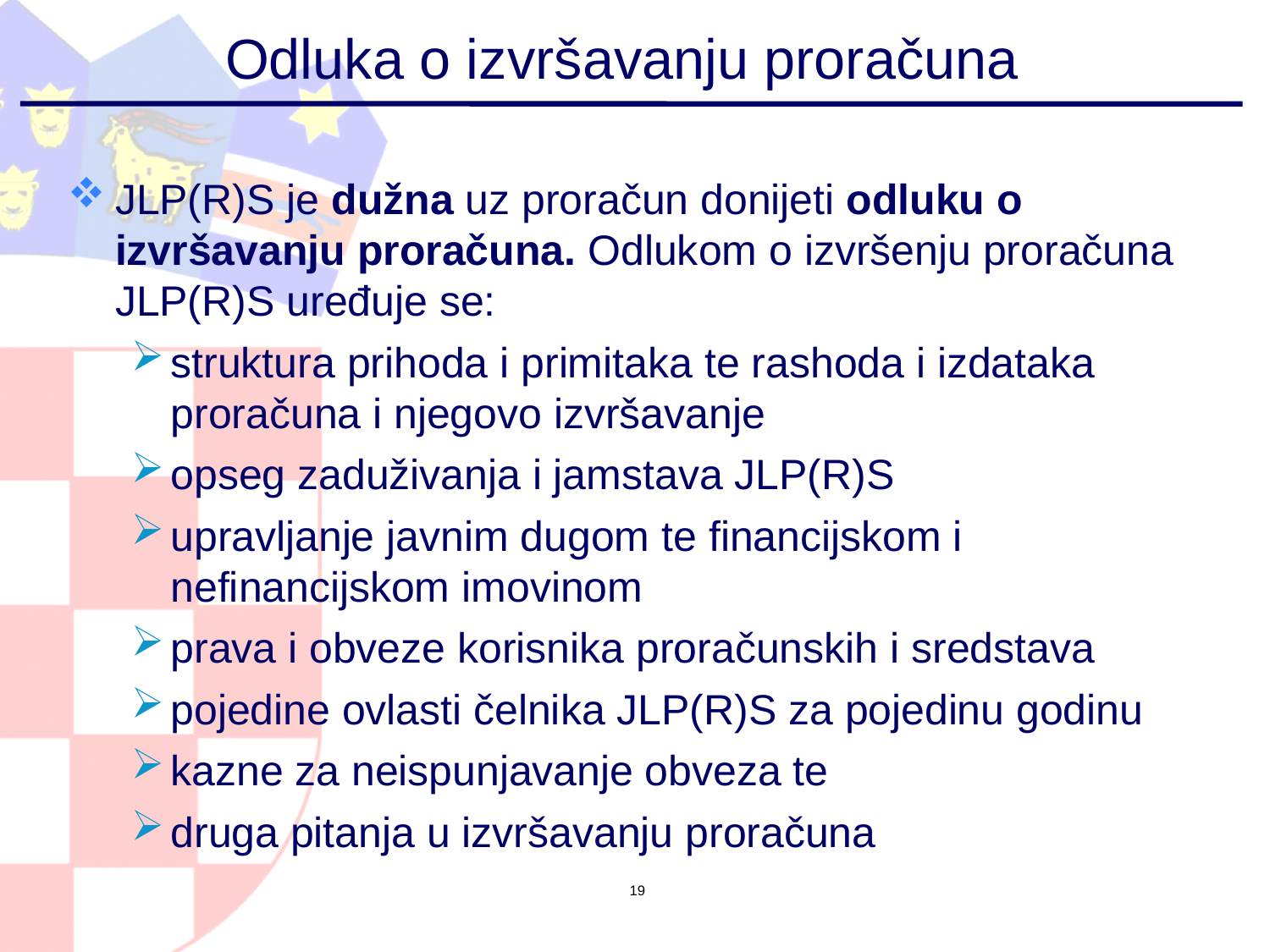

# Odluka o izvršavanju proračuna
JLP(R)S je dužna uz proračun donijeti odluku o izvršavanju proračuna. Odlukom o izvršenju proračuna JLP(R)S uređuje se:
struktura prihoda i primitaka te rashoda i izdataka proračuna i njegovo izvršavanje
opseg zaduživanja i jamstava JLP(R)S
upravljanje javnim dugom te financijskom i nefinancijskom imovinom
prava i obveze korisnika proračunskih i sredstava
pojedine ovlasti čelnika JLP(R)S za pojedinu godinu
kazne za neispunjavanje obveza te
druga pitanja u izvršavanju proračuna
19